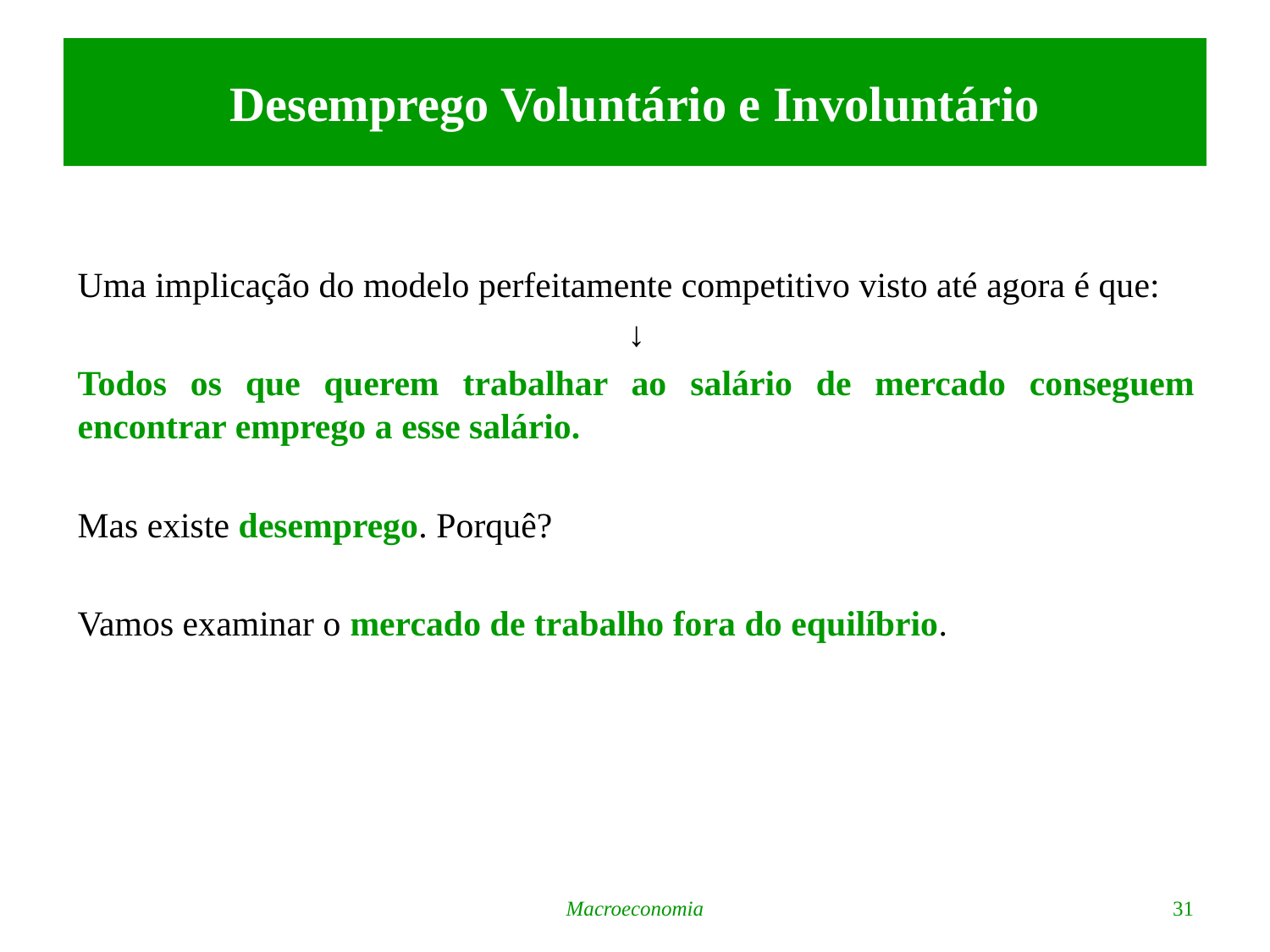

# Desemprego Voluntário e Involuntário

Uma implicação do modelo perfeitamente competitivo visto até agora é que:
↓
Todos os que querem trabalhar ao salário de mercado conseguem encontrar emprego a esse salário.

Mas existe desemprego. Porquê?

Vamos examinar o mercado de trabalho fora do equilíbrio.

Macroeconomia
31